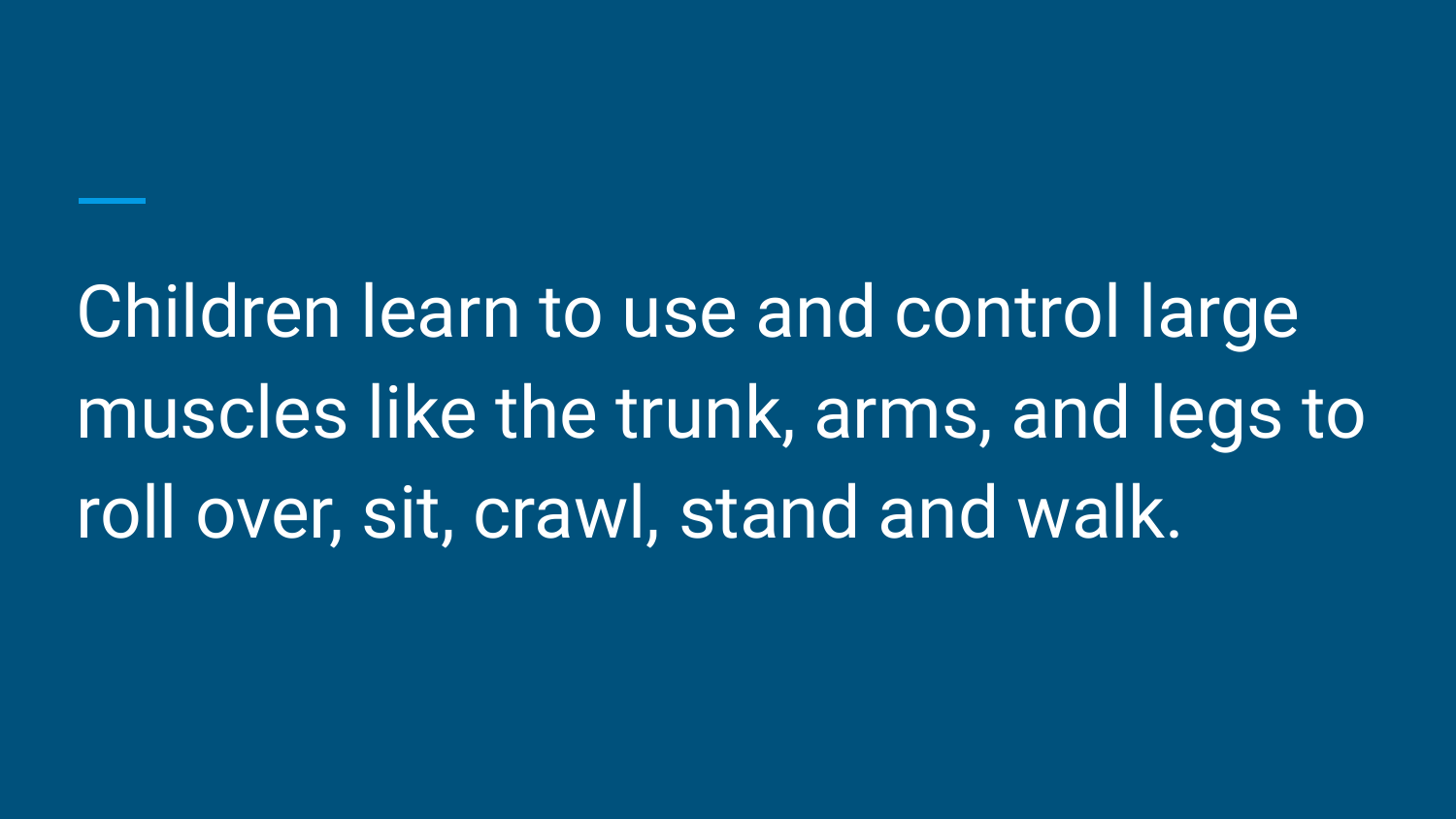

#
Children learn to use and control large muscles like the trunk, arms, and legs to roll over, sit, crawl, stand and walk.